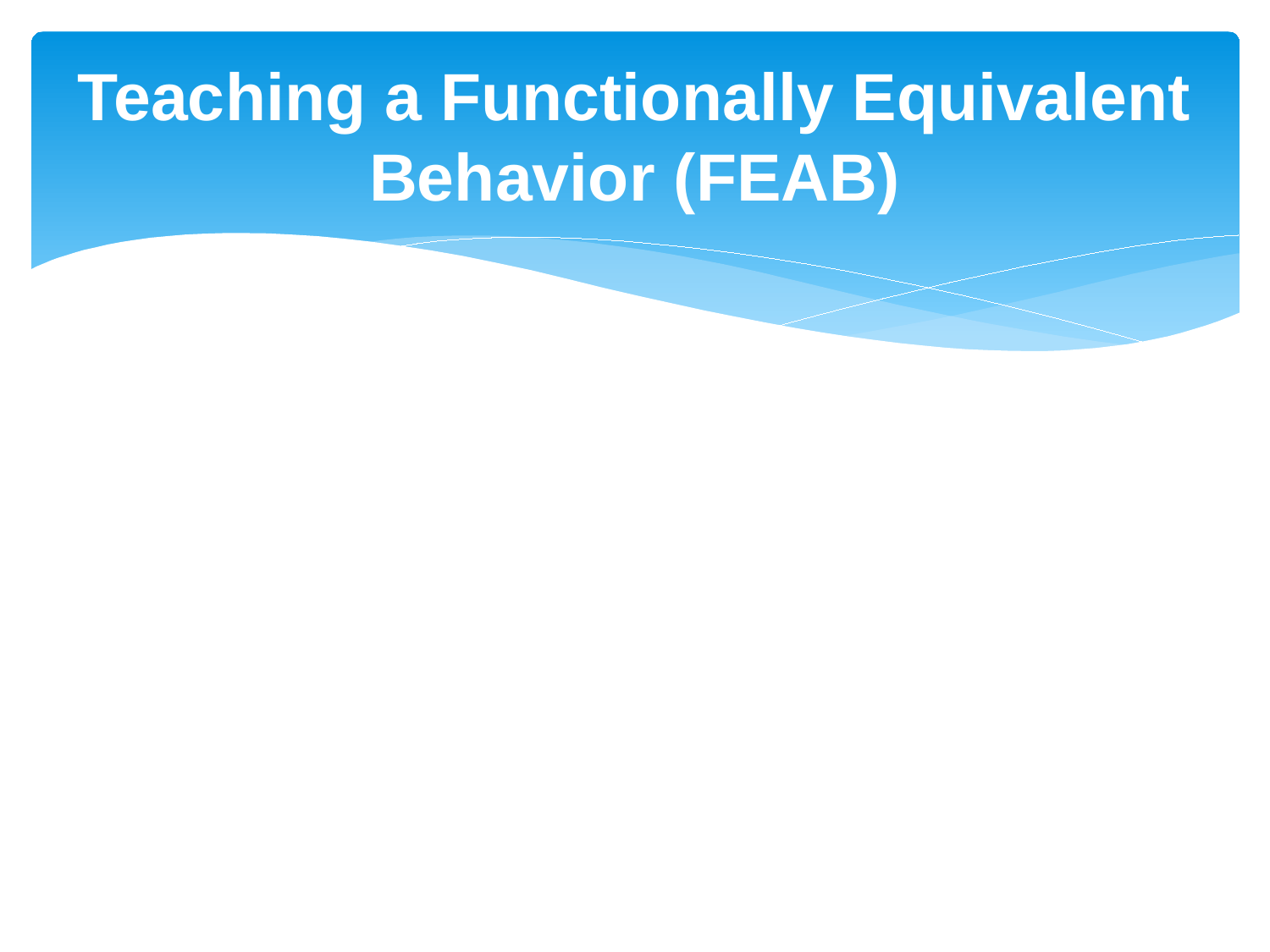

# Teaching a Functionally Equivalent Behavior (FEAB)